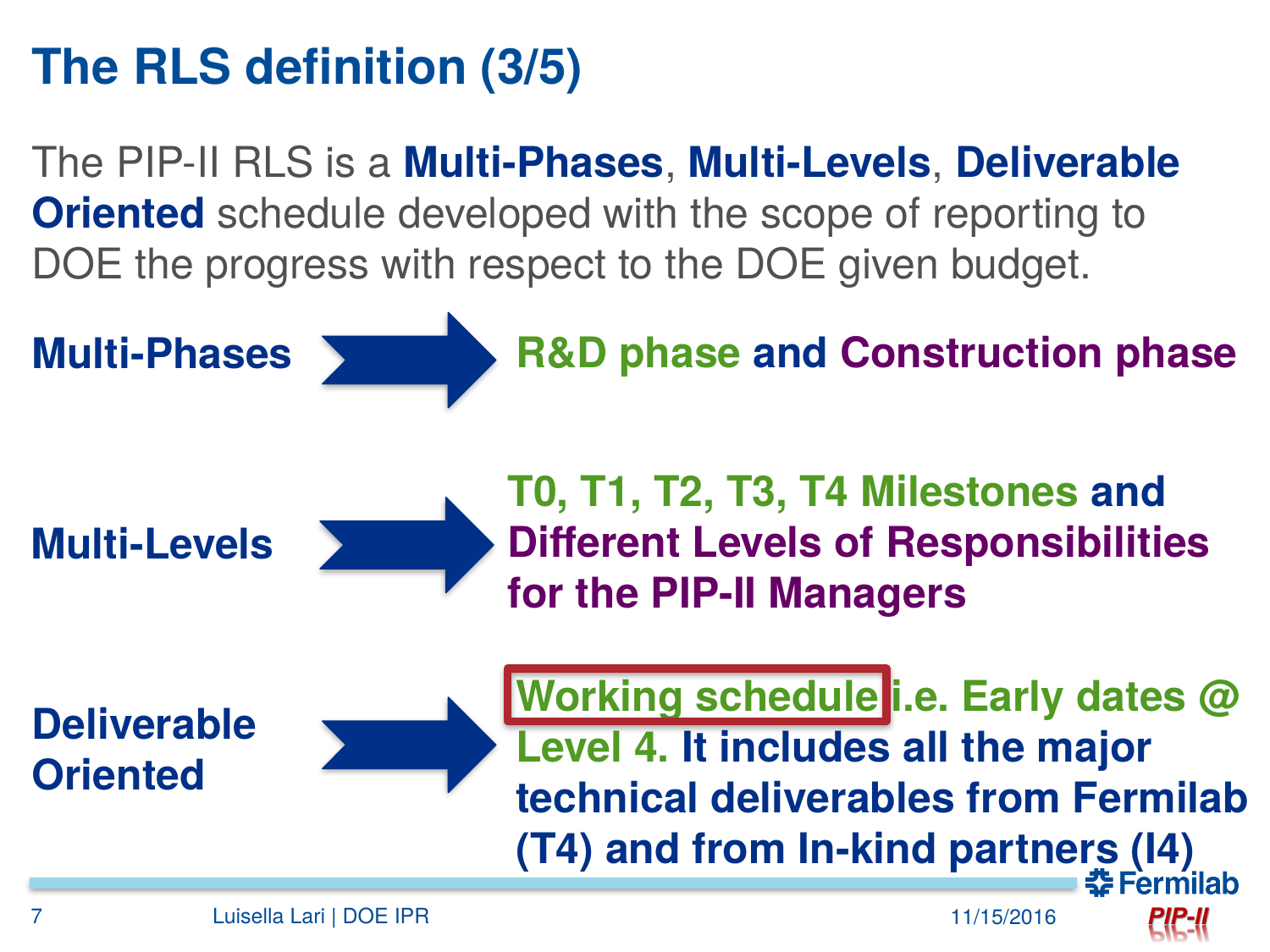

# The RLS definition (3/5)
The PIP-II RLS is a Multi-Phases, Multi-Levels, Deliverable Oriented schedule developed with the scope of reporting to DOE the progress with respect to the DOE given budget.

R&D phase and Construction phase
Multi-Phases
T0, T1, T2, T3, T4 Milestones and  Different Levels of Responsibilities for the PIP-II Managers

Multi-Levels

Working schedule i.e. Early dates @ Level 4. It includes all the major technical deliverables from Fermilab (T4) and from In-kind partners (I4)
Deliverable Oriented

7
Luisella Lari | DOE IPR
11/15/2016